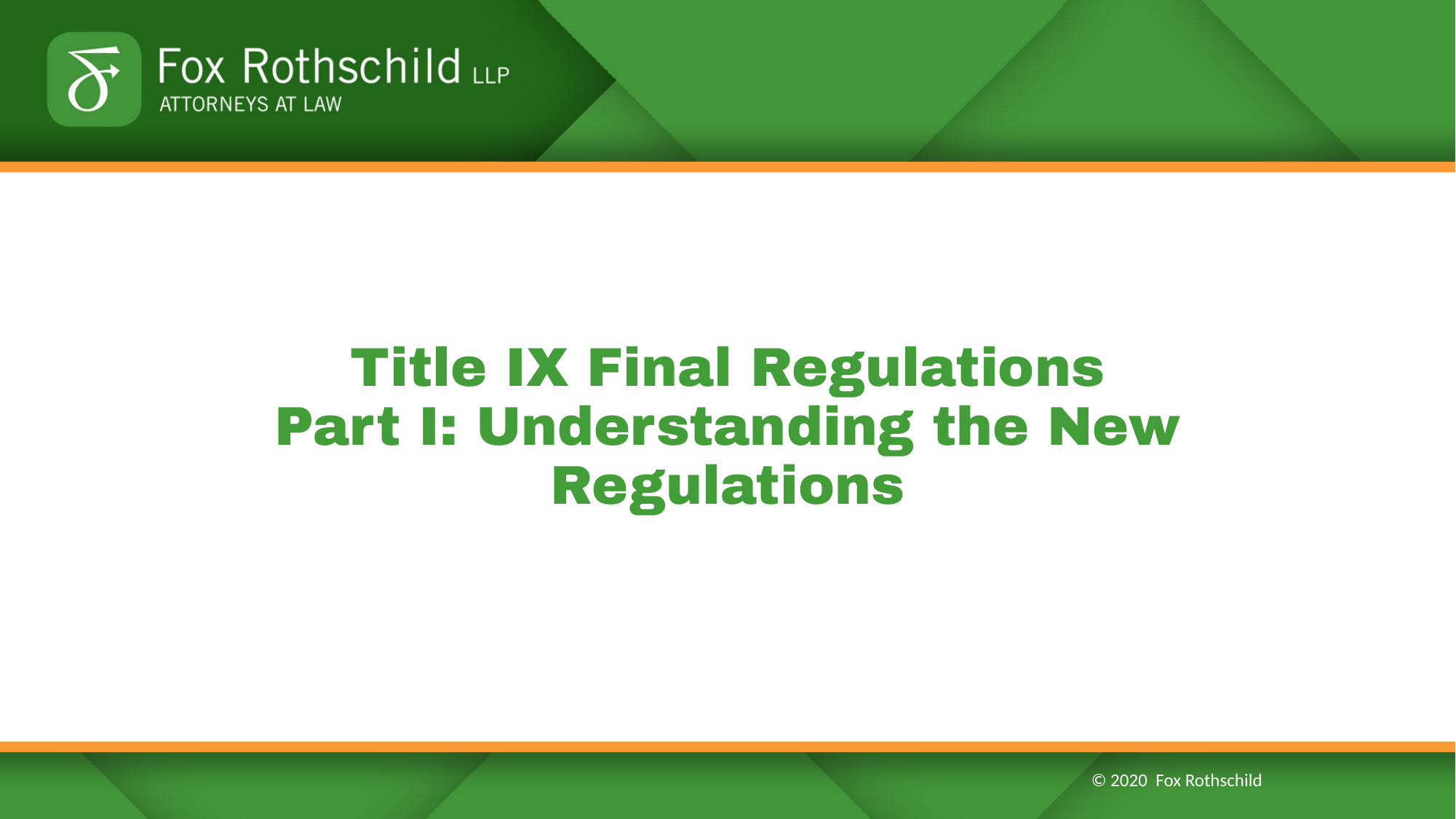

# Title IX Final Regulations Part I: Understanding the New Regulations